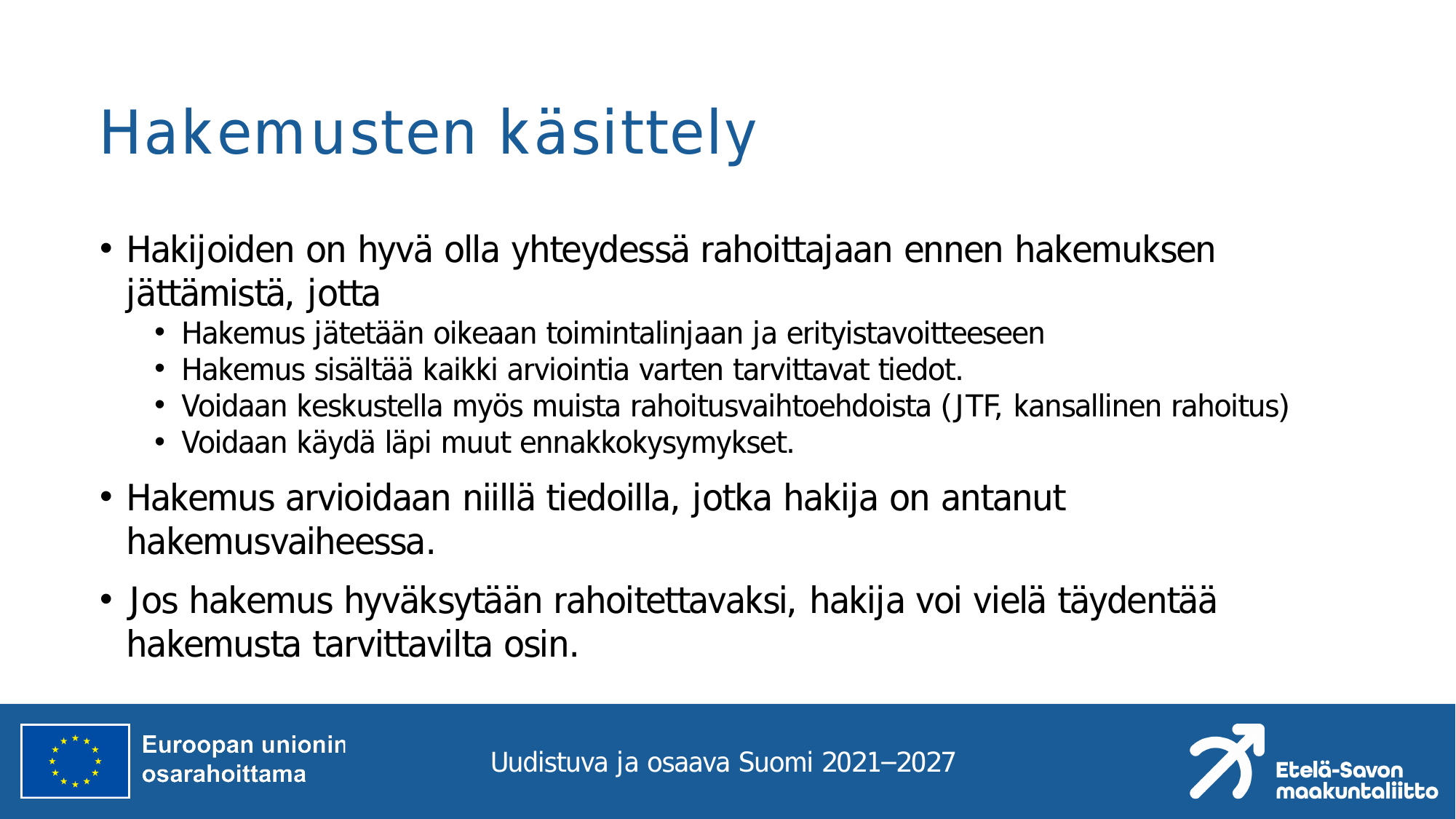

# Hakemusten käsittely
Hakijoiden on hyvä olla yhteydessä rahoittajaan ennen hakemuksen jättämistä, jotta
Hakemus jätetään oikeaan toimintalinjaan ja erityistavoitteeseen
Hakemus sisältää kaikki arviointia varten tarvittavat tiedot.
Voidaan keskustella myös muista rahoitusvaihtoehdoista (JTF, kansallinen rahoitus)
Voidaan käydä läpi muut ennakkokysymykset.
Hakemus arvioidaan niillä tiedoilla, jotka hakija on antanut hakemusvaiheessa.
Jos hakemus hyväksytään rahoitettavaksi, hakija voi vielä täydentää hakemusta tarvittavilta osin.